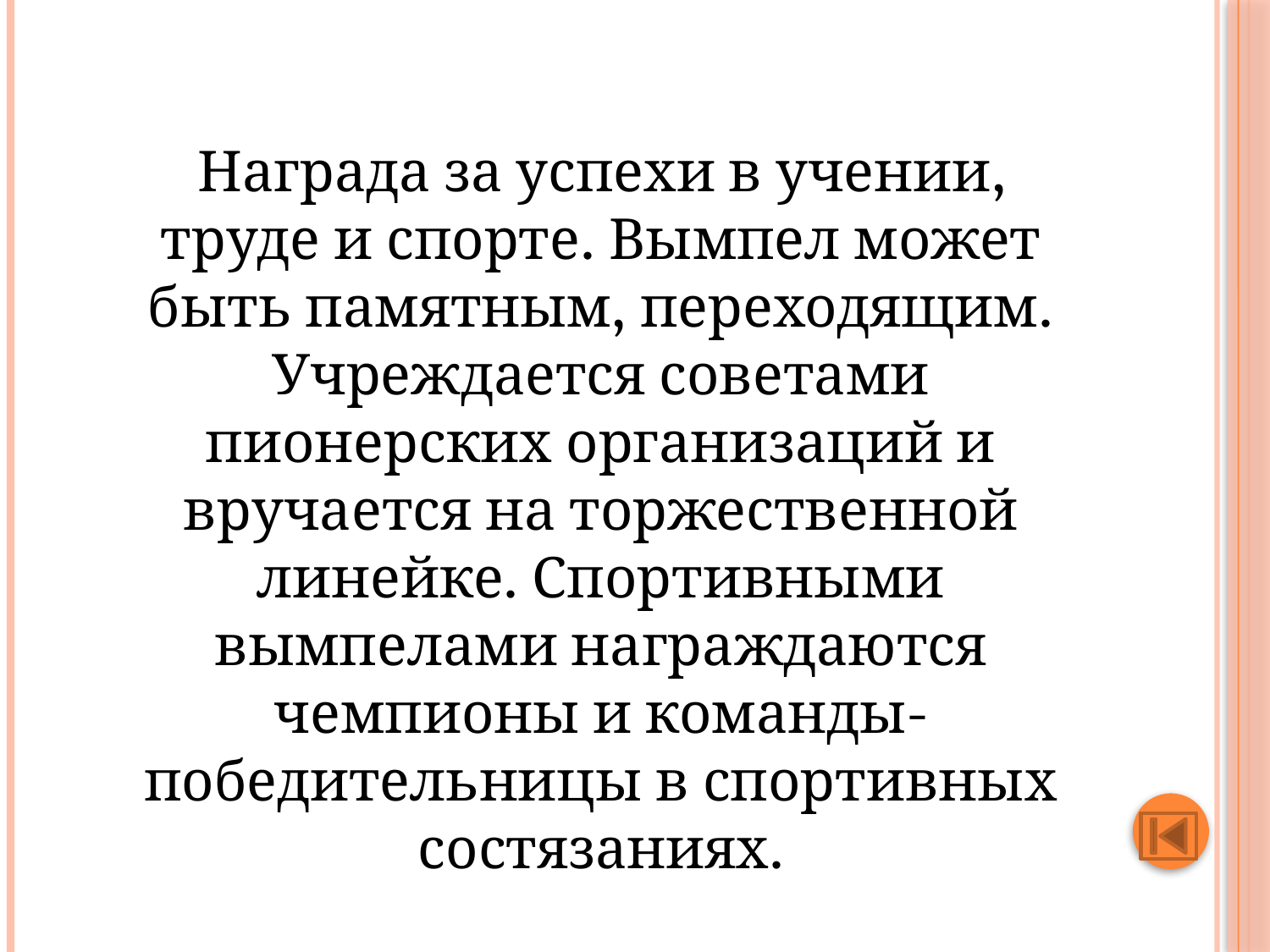

#
    Награда за успехи в учении, труде и спорте. Вым­пел может быть памятным, переходящим. Учреждается советами пионерских организаций и вручается на торжественной линейке. Спортивными вымпелами награждаются чемпионы и команды-победительницы в спортивных состязаниях.